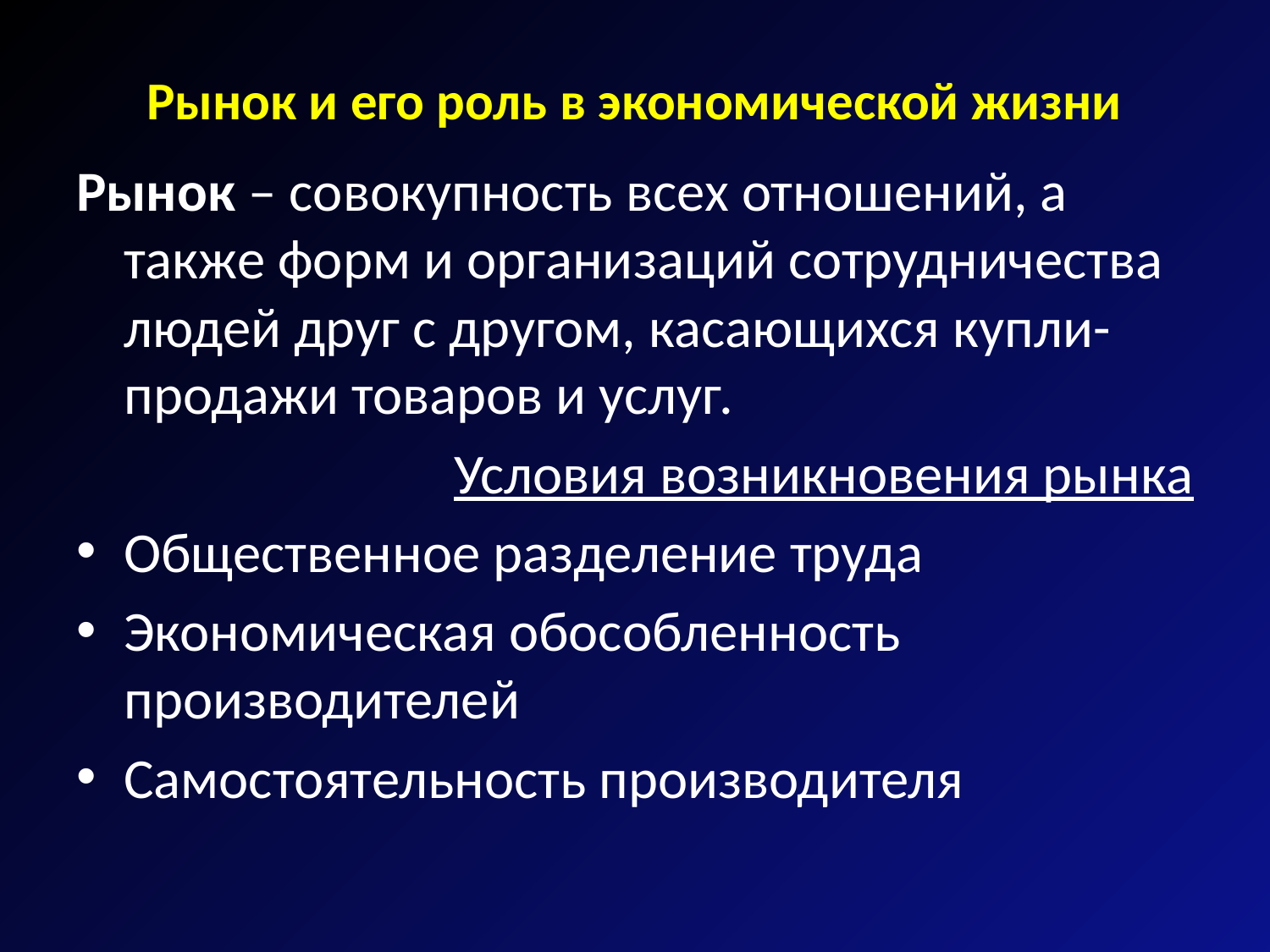

# Рынок и его роль в экономической жизни
Рынок – совокупность всех отношений, а также форм и организаций сотрудничества людей друг с другом, касающихся купли-продажи товаров и услуг.
Условия возникновения рынка
Общественное разделение труда
Экономическая обособленность производителей
Самостоятельность производителя